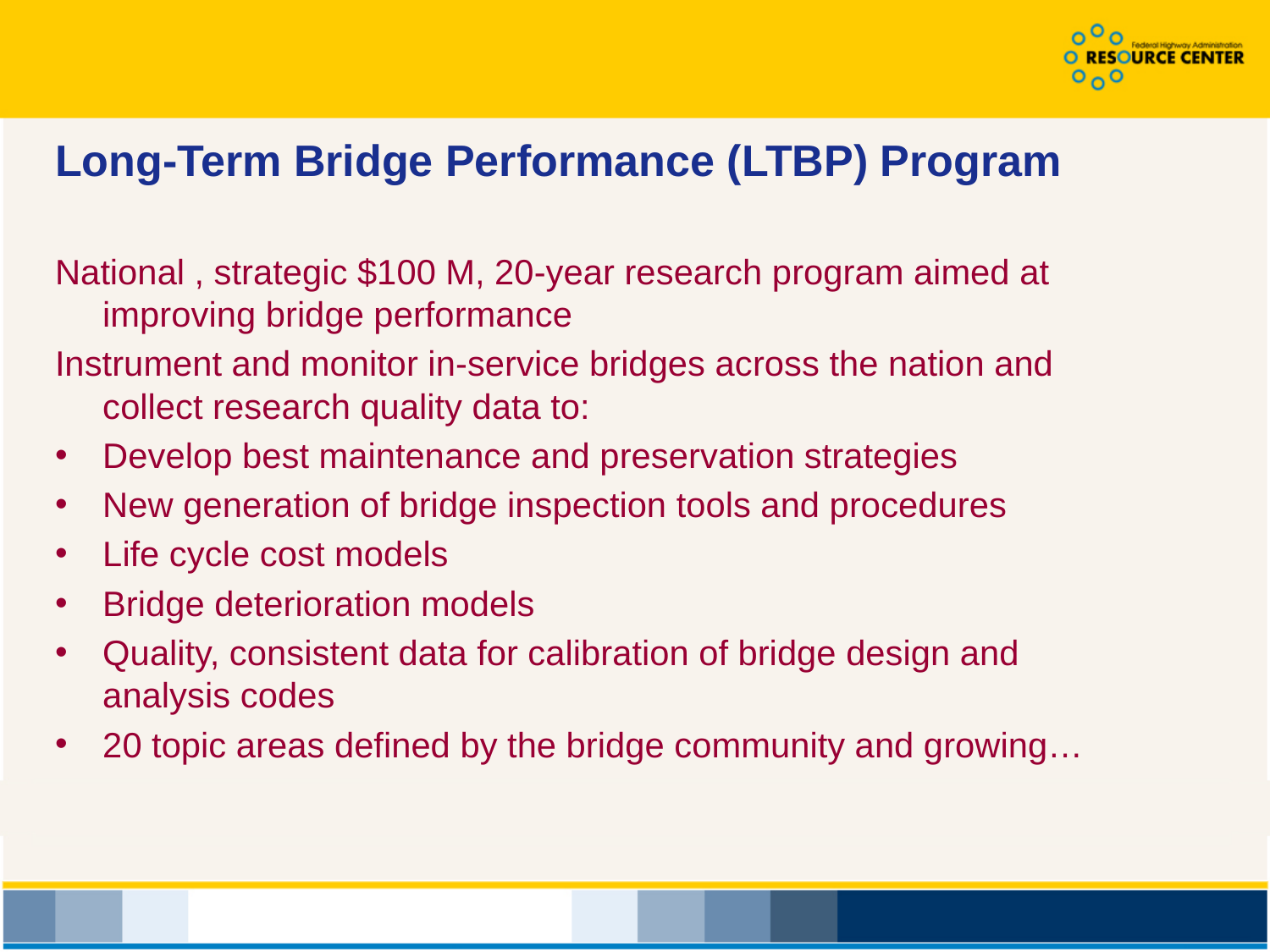

# Long-Term Bridge Performance (LTBP) Program
National , strategic $100 M, 20-year research program aimed at improving bridge performance
Instrument and monitor in-service bridges across the nation and collect research quality data to:
Develop best maintenance and preservation strategies
New generation of bridge inspection tools and procedures
Life cycle cost models
Bridge deterioration models
Quality, consistent data for calibration of bridge design and analysis codes
20 topic areas defined by the bridge community and growing…